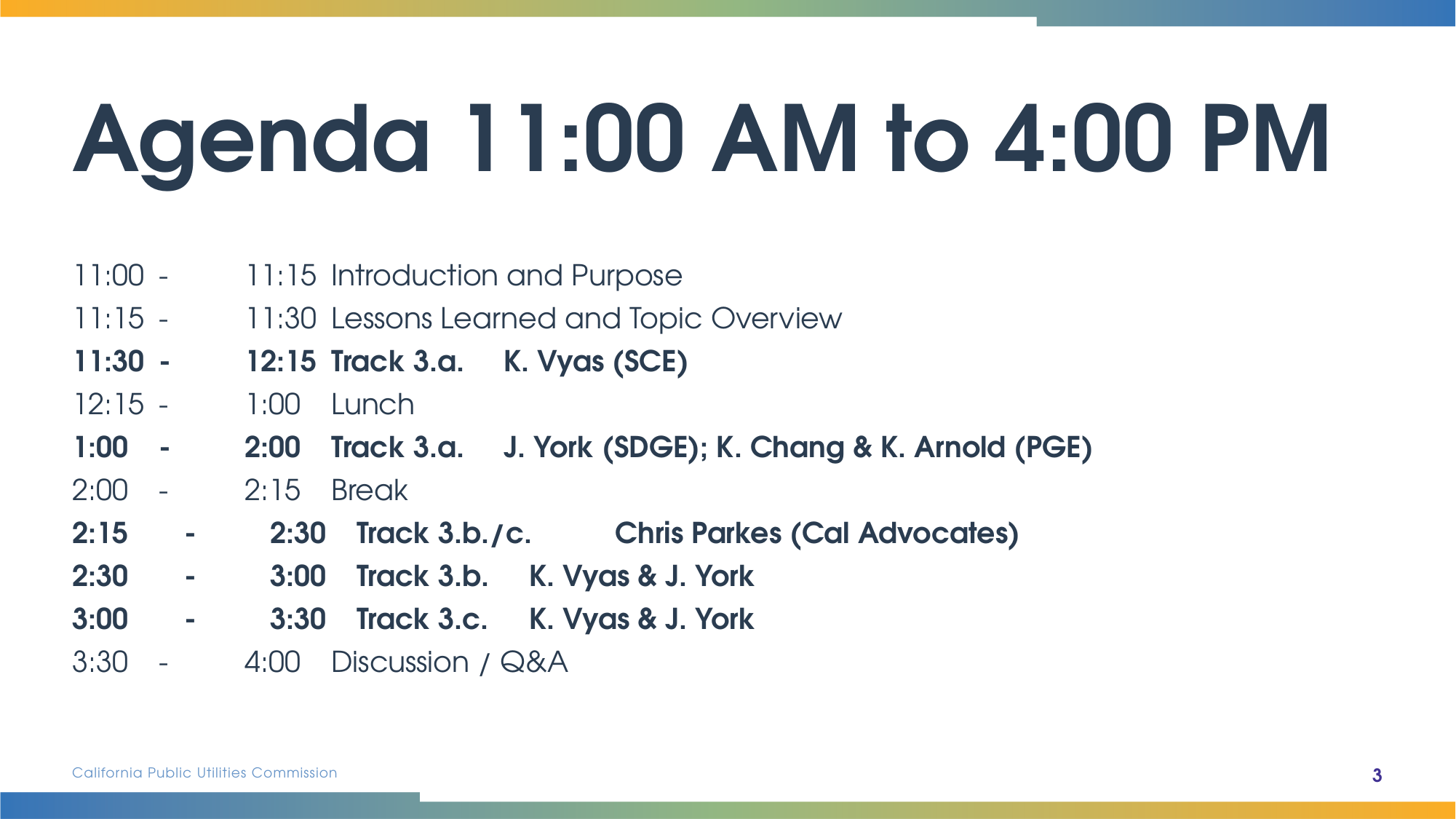

# Agenda 11:00 AM to 4:00 PM
11:00	-	11:15	Introduction and Purpose
11:15	-	11:30	Lessons Learned and Topic Overview
11:30	-	12:15	Track 3.a. 	K. Vyas (SCE)
12:15	-	1:00		Lunch
1:00	- 	2:00	Track 3.a. 	J. York (SDGE); K. Chang & K. Arnold (PGE)
2:00 	- 	2:15		Break
2:15 	- 	2:30	Track 3.b./c. 	Chris Parkes (Cal Advocates)
2:30 	- 	3:00	Track 3.b.	K. Vyas & J. York
3:00 	- 	3:30	Track 3.c.	K. Vyas & J. York
3:30	- 	4:00	Discussion / Q&A
3